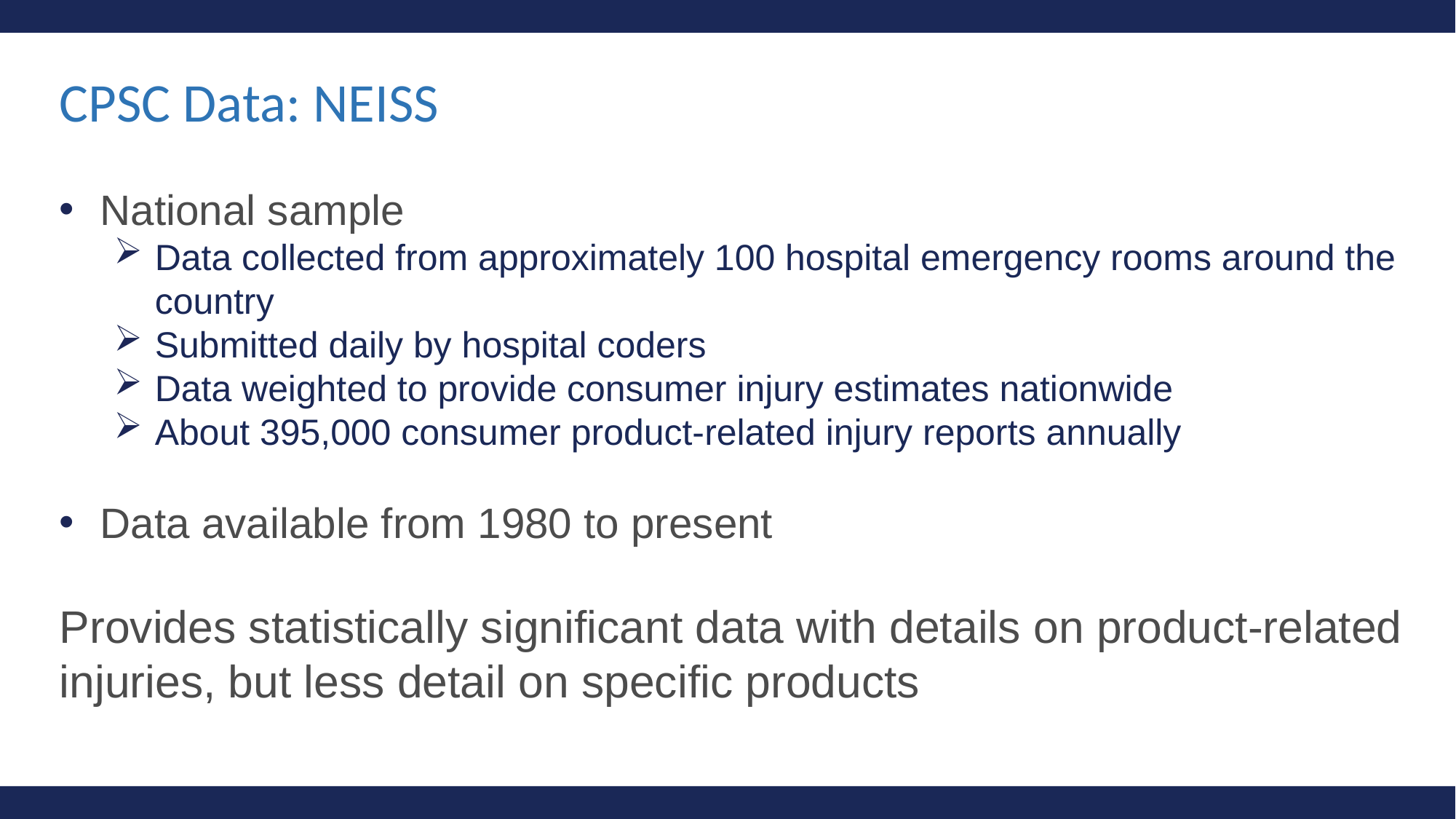

# CPSC Data: NEISS
National sample
Data collected from approximately 100 hospital emergency rooms around the country
Submitted daily by hospital coders
Data weighted to provide consumer injury estimates nationwide
About 395,000 consumer product-related injury reports annually

Data available from 1980 to present

Provides statistically significant data with details on product-related injuries, but less detail on specific products